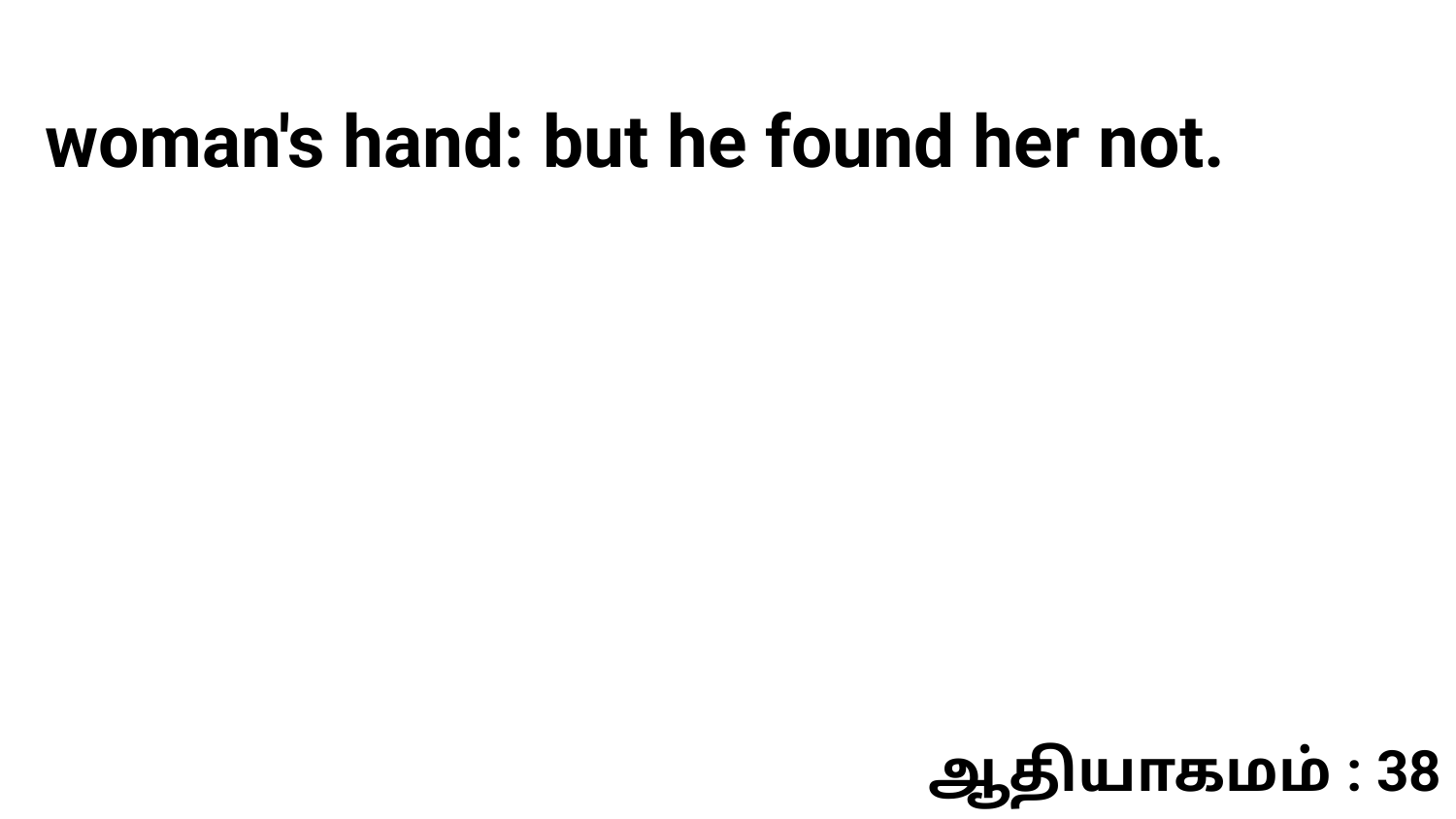

woman's hand: but he found her not.
ஆதியாகமம் : 38